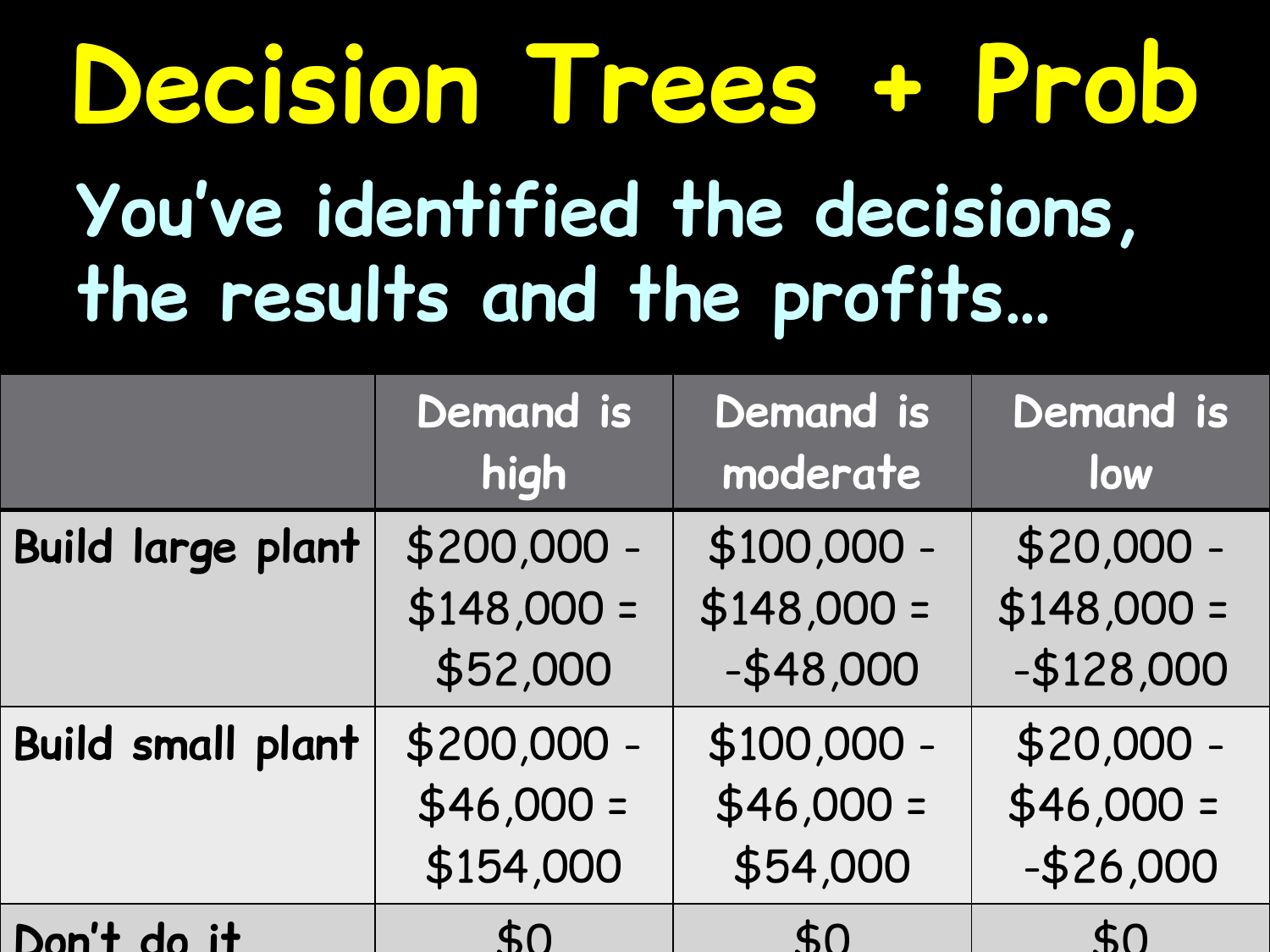

# Decision Trees + Prob
You’ve identified the decisions, the results and the profits…
|  | Demand is high | Demand is moderate | Demand is low |
| --- | --- | --- | --- |
| Build large plant | $200,000 - $148,000 = $52,000 | $100,000 - $148,000 = -$48,000 | $20,000 - $148,000 = -$128,000 |
| Build small plant | $200,000 - $46,000 = $154,000 | $100,000 - $46,000 = $54,000 | $20,000 - $46,000 = -$26,000 |
| Don’t do it | $0 | $0 | $0 |